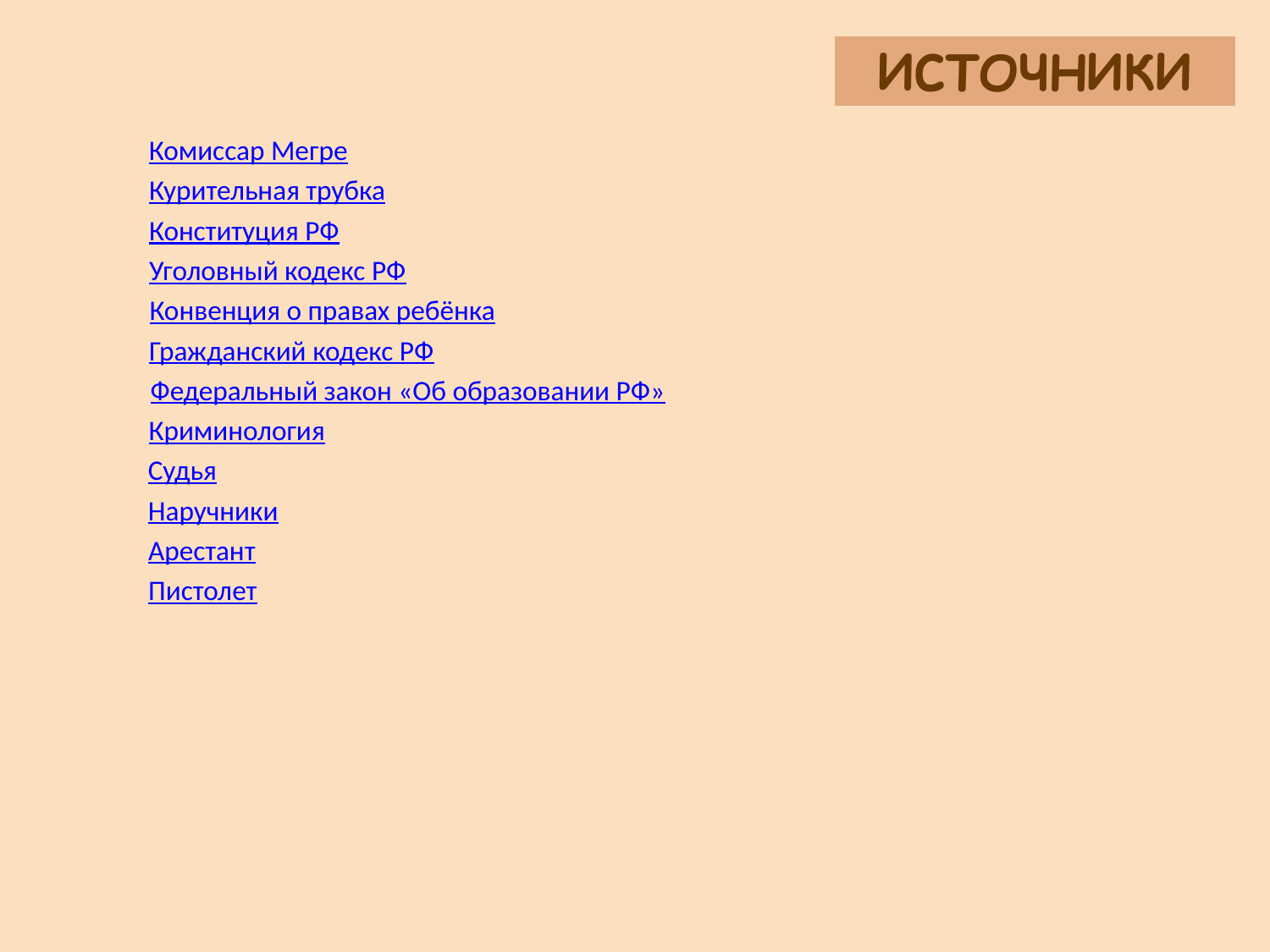

ИСТОЧНИКИ
Комиссар Мегре
Курительная трубка
Конституция РФ
Уголовный кодекс РФ
Конвенция о правах ребёнка
Гражданский кодекс РФ
Федеральный закон «Об образовании РФ»
Криминология
Судья
Наручники
Арестант
Пистолет